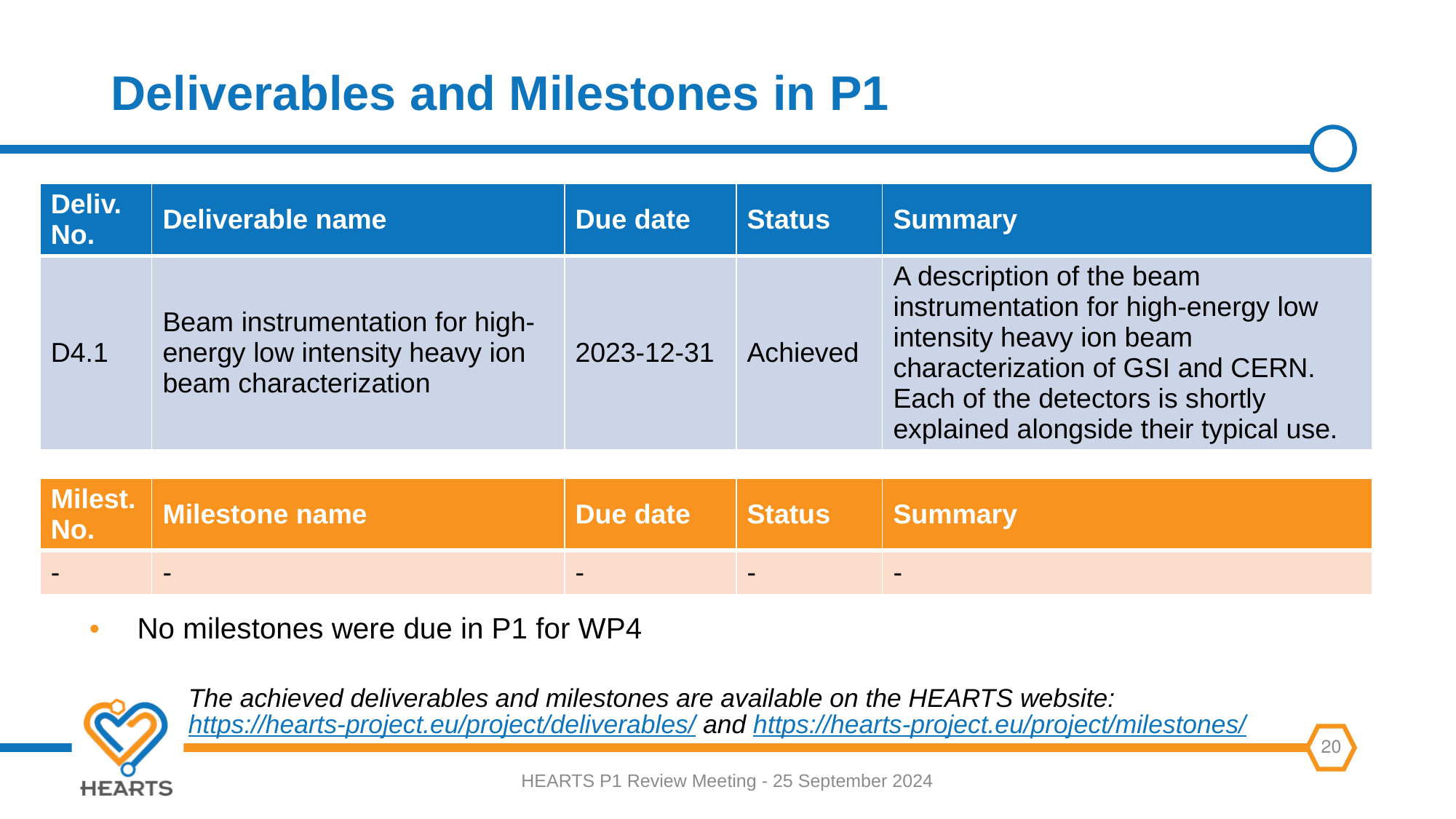

# Deliverables and Milestones in P1
| Deliv. No. | Deliverable name | Due date | Status | Summary |
| --- | --- | --- | --- | --- |
| D4.1 | Beam instrumentation for high-energy low intensity heavy ion beam characterization | 2023-12-31 | Achieved | A description of the beam instrumentation for high-energy low intensity heavy ion beam characterization of GSI and CERN. Each of the detectors is shortly explained alongside their typical use. |
| Milest. No. | Milestone name | Due date | Status | Summary |
| --- | --- | --- | --- | --- |
| - | - | - | - | - |
No milestones were due in P1 for WP4

The achieved deliverables and milestones are available on the HEARTS website:
https://hearts-project.eu/project/deliverables/ and https://hearts-project.eu/project/milestones/